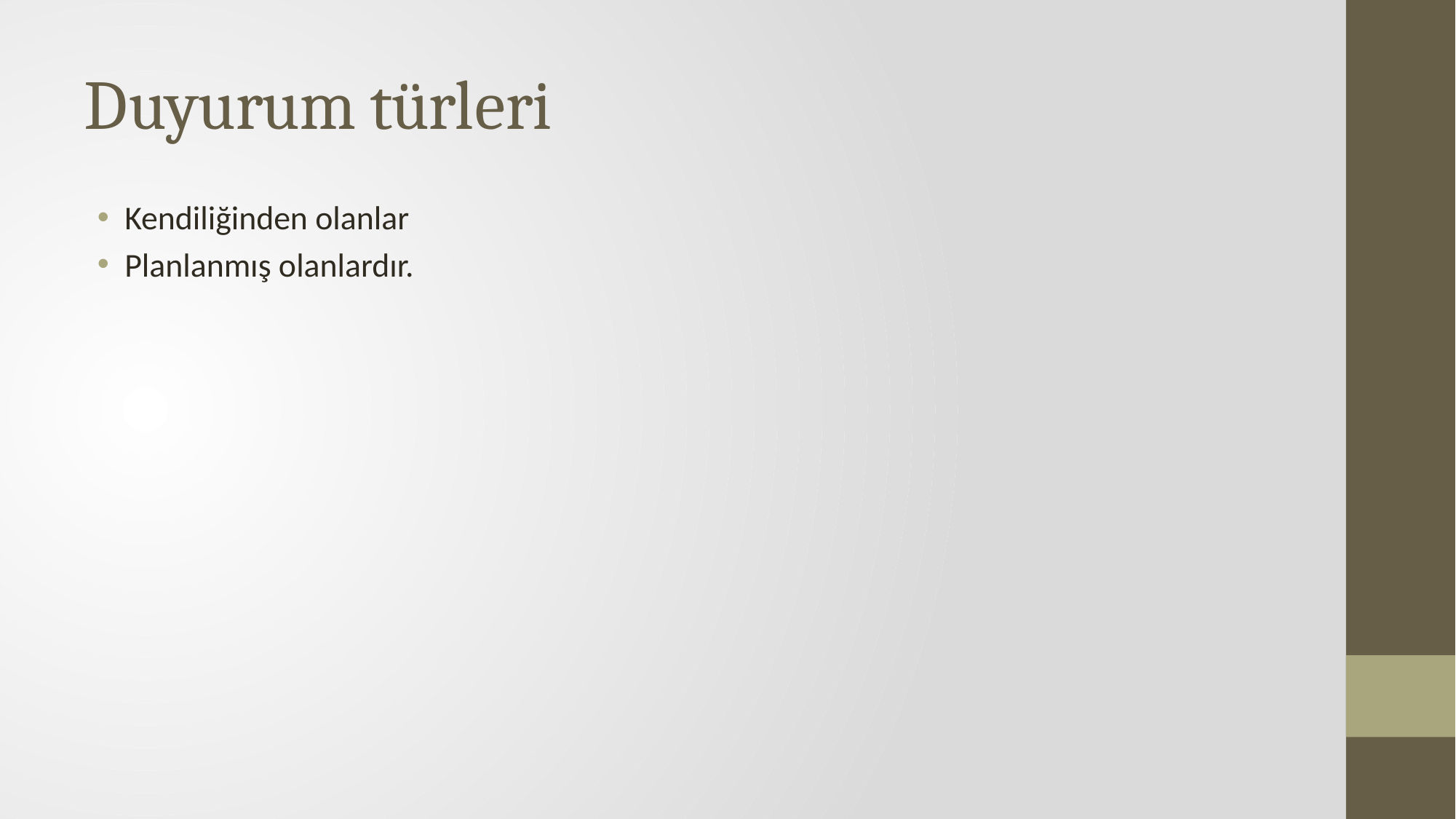

# Duyurum türleri
Kendiliğinden olanlar
Planlanmış olanlardır.